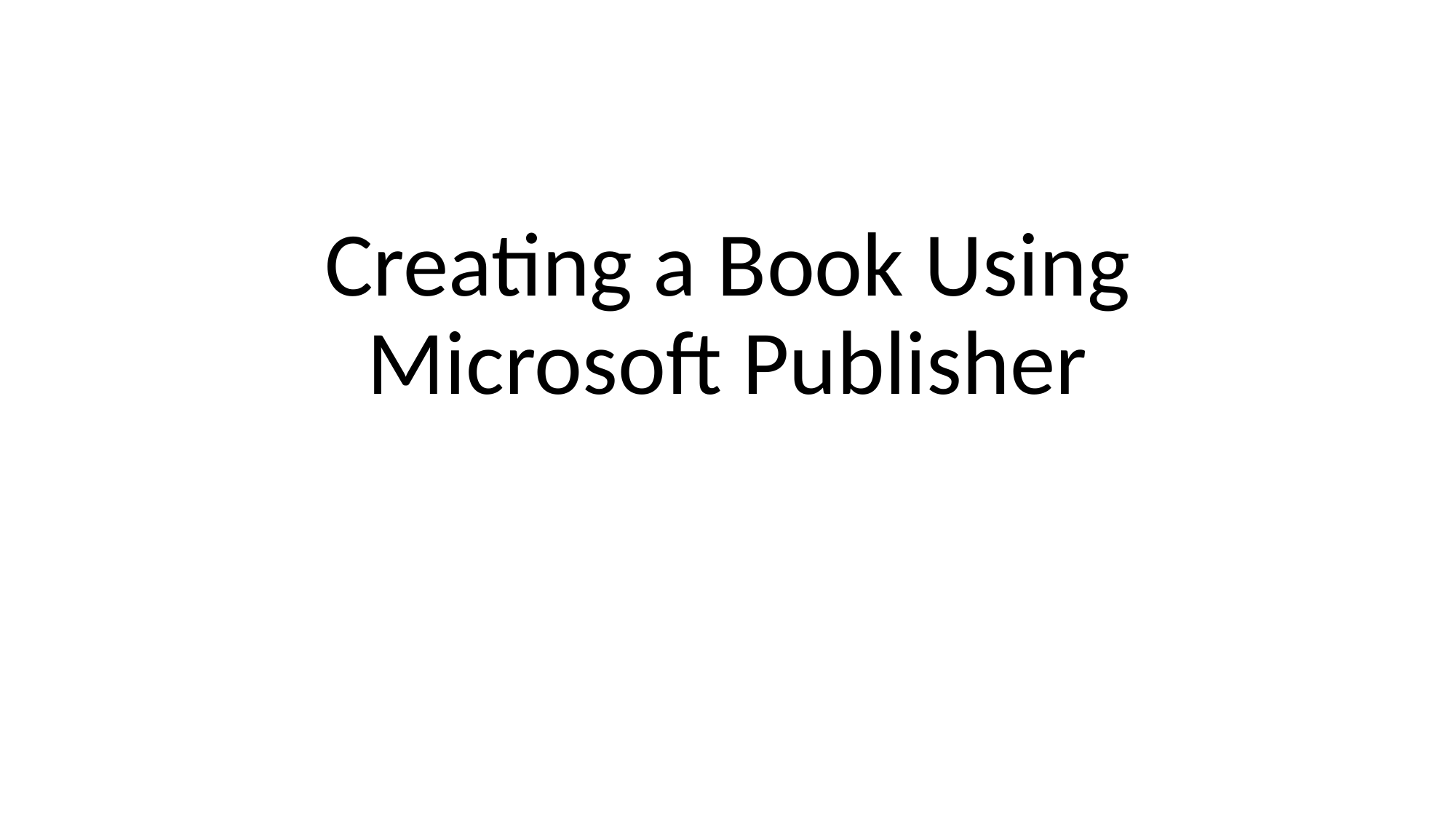

# Creating a Book Using Microsoft Publisher